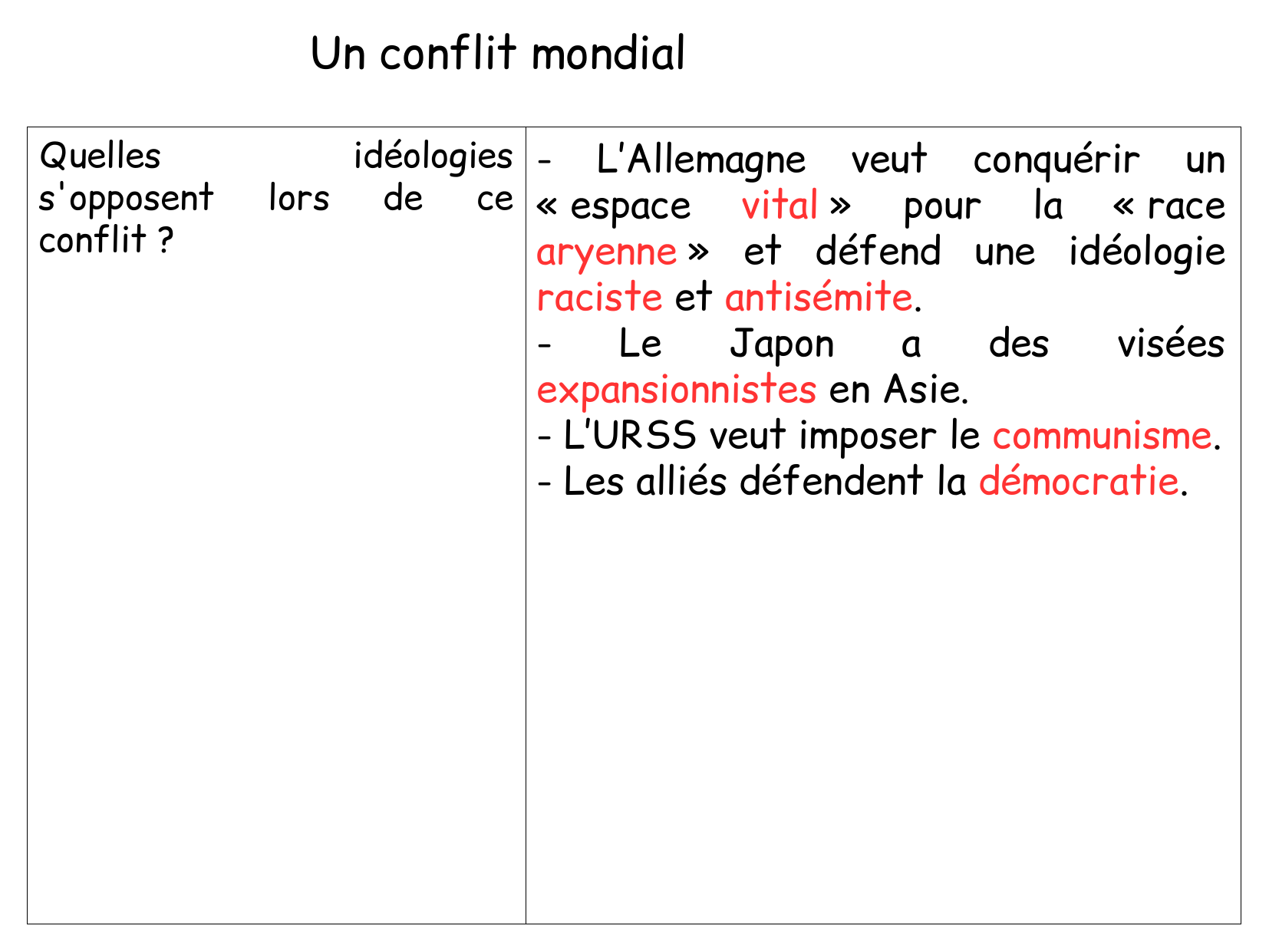

Un conflit mondial
Quelles idéologies s'opposent lors de ce conflit ?

- L’Allemagne veut conquérir un « espace vital » pour la « race aryenne » et défend une idéologie raciste et antisémite.
- Le Japon a des visées expansionnistes en Asie.
- L’URSS veut imposer le communisme.
- Les alliés défendent la démocratie.